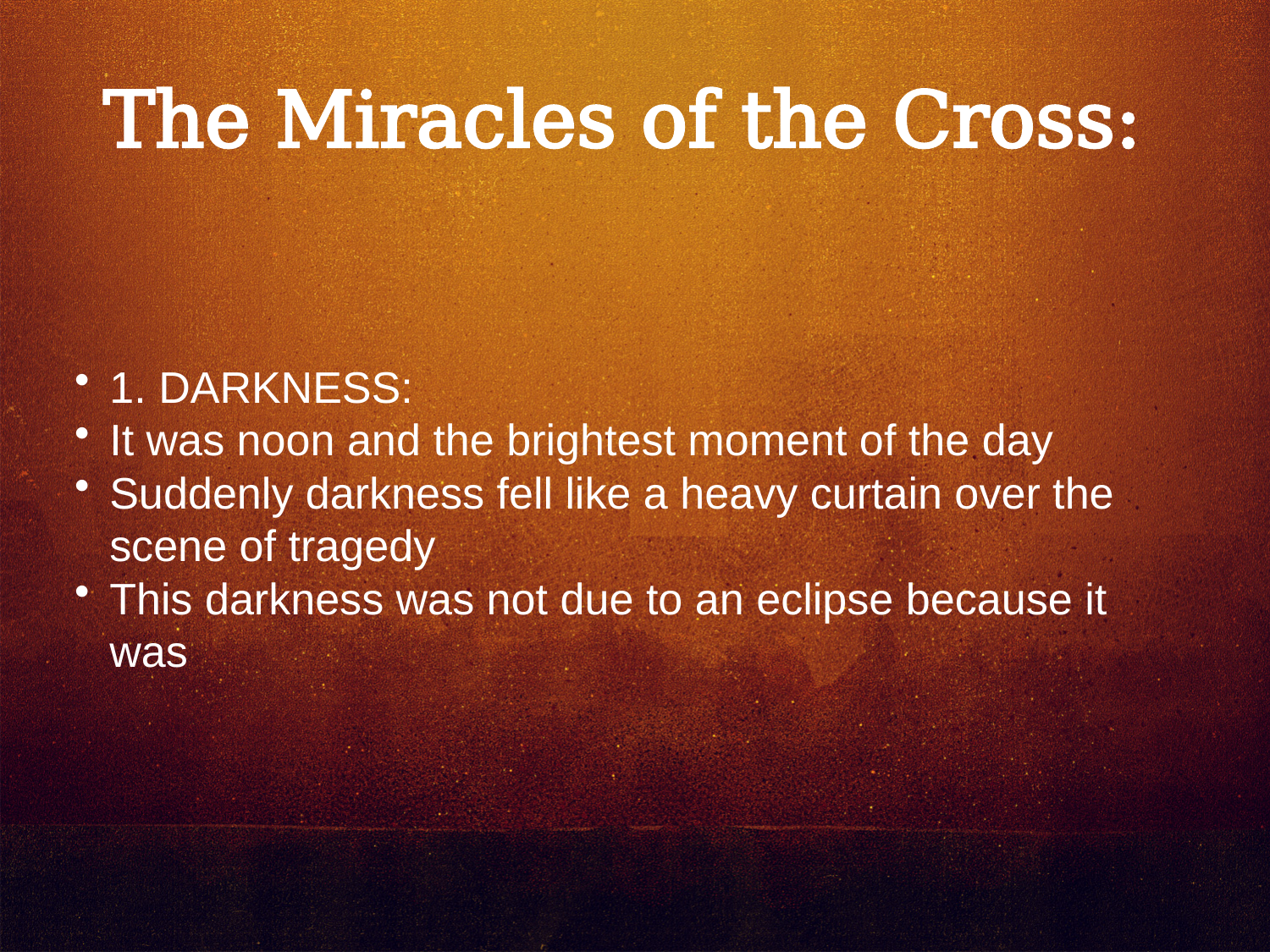

The Miracles of the Cross:
1. DARKNESS:
It was noon and the brightest moment of the day
Suddenly darkness fell like a heavy curtain over the scene of tragedy
This darkness was not due to an eclipse because it was